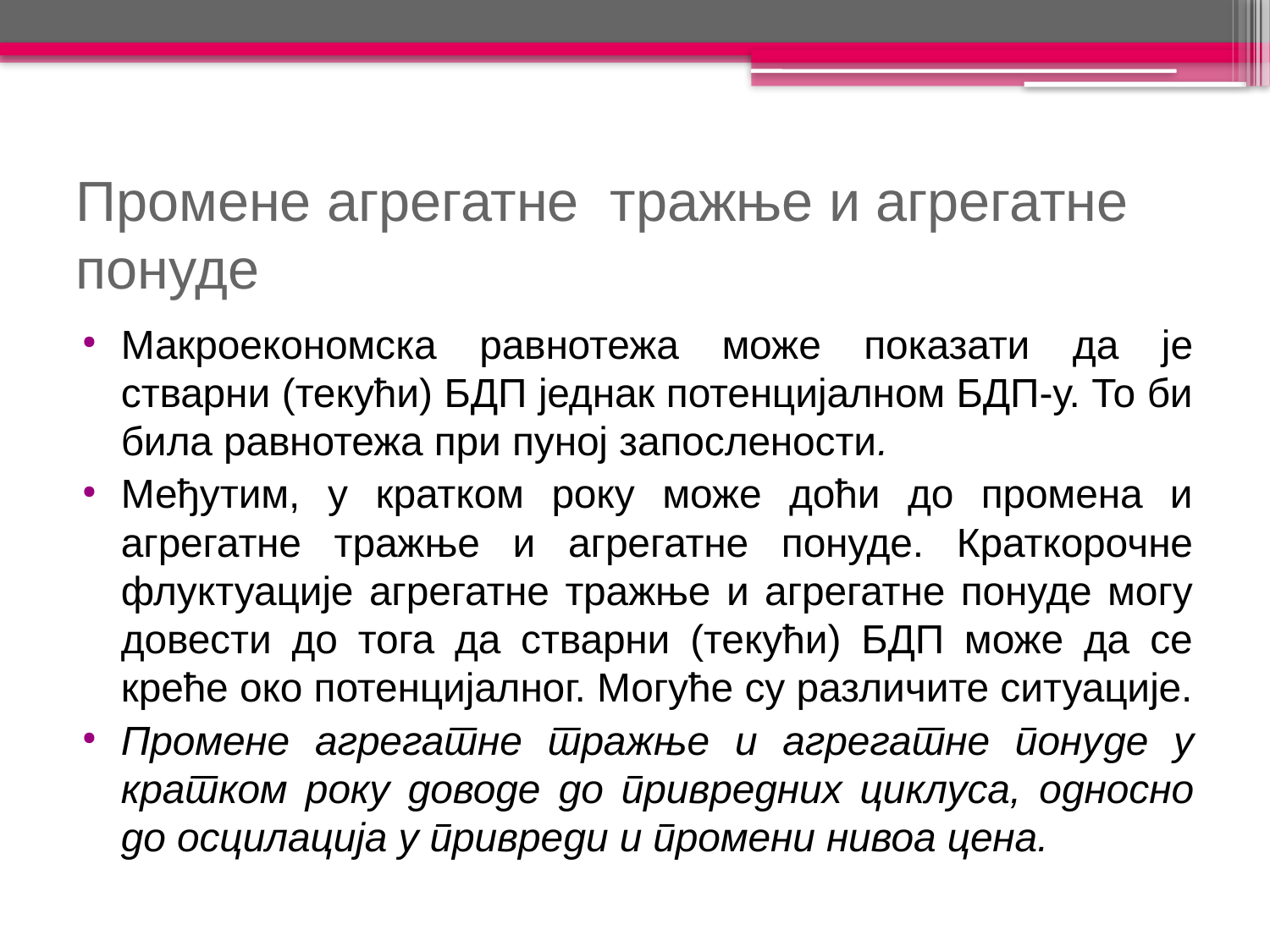

# Промене агрегатне  тражње и агрегатне понуде
Макроекономска равнотежа може показати да је стварни (текући) БДП једнак потенцијалном БДП-у. То би била равнотежа при пуној запослености.
Међутим, у кратком року може доћи до промена и агрегатне тражње и агрегатне понуде. Краткорочне флуктуације агрегатне тражње и агрегатне понуде могу довести до тога да стварни (текући) БДП може да се креће око потенцијалног. Могуће су различите ситуације.
Промене агрегатне тражње и агрегатне понуде у кратком року доводе до привредних циклуса, односно до осцилација у привреди и промени нивоа цена.